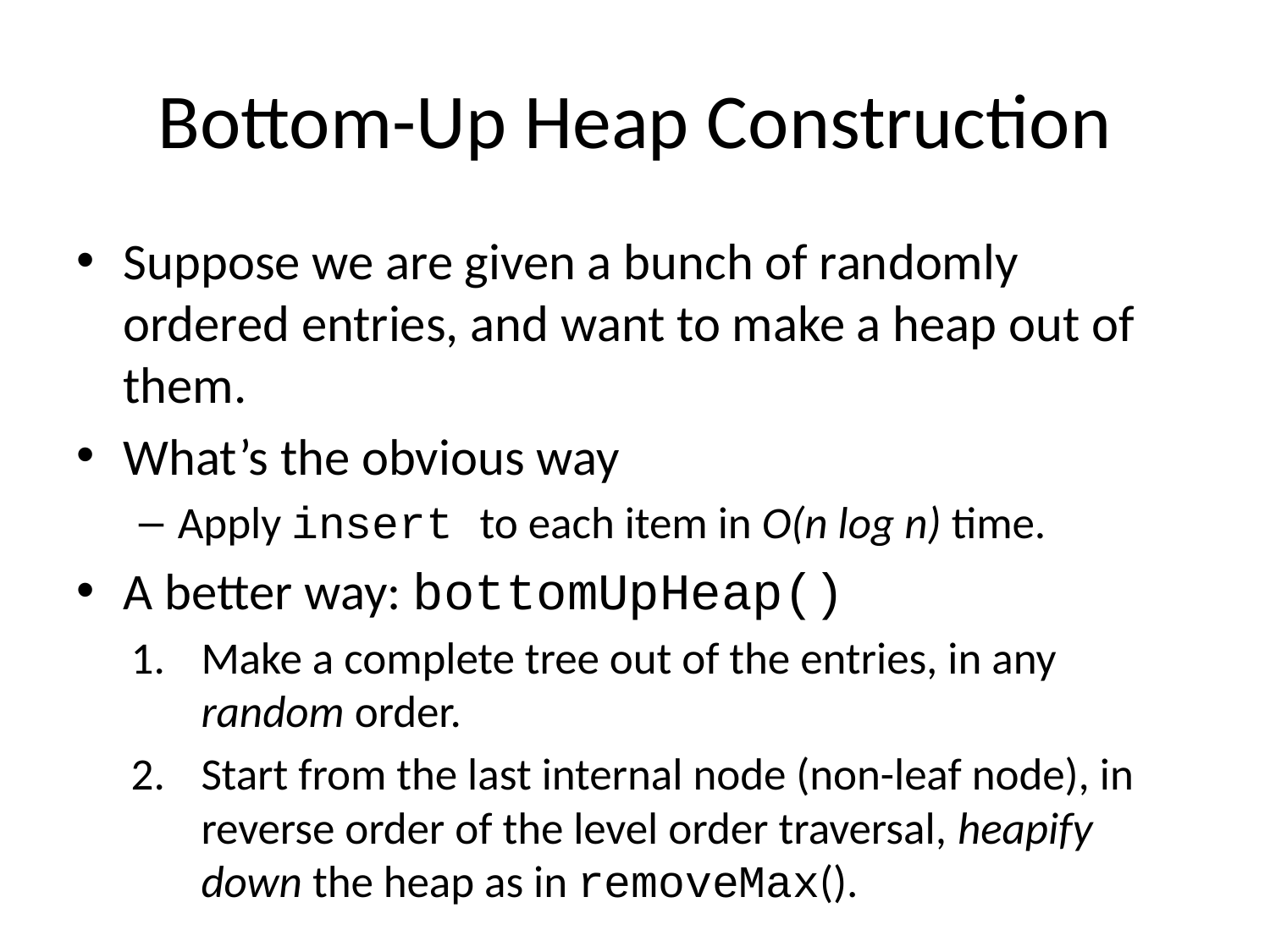

# Bottom-Up Heap Construction
Suppose we are given a bunch of randomly ordered entries, and want to make a heap out of them.
What’s the obvious way
Apply insert to each item in O(n log n) time.
A better way: bottomUpHeap()
Make a complete tree out of the entries, in any random order.
Start from the last internal node (non-leaf node), in reverse order of the level order traversal, heapify down the heap as in removeMax().